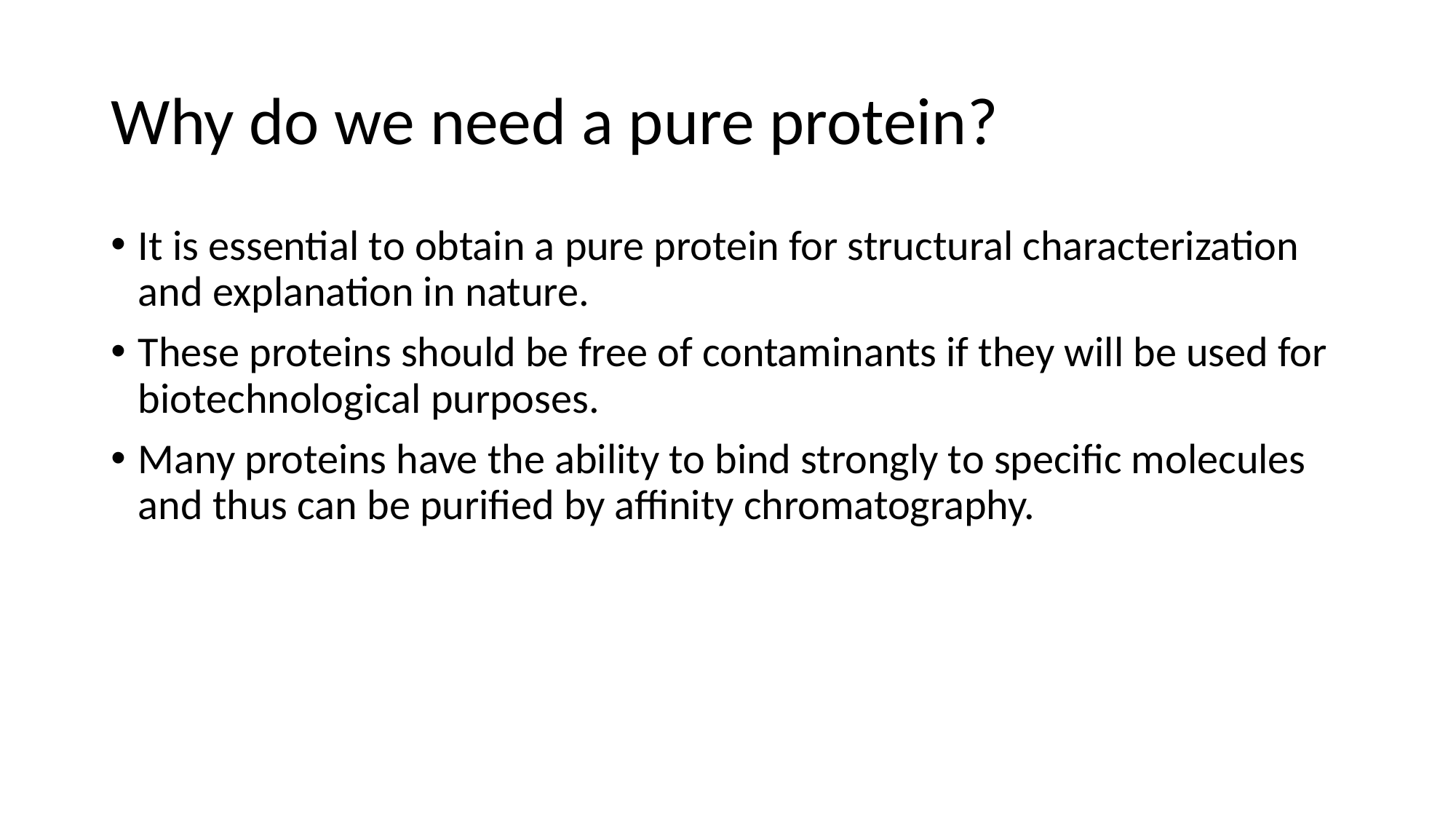

# Why do we need a pure protein?
It is essential to obtain a pure protein for structural characterization and explanation in nature.
These proteins should be free of contaminants if they will be used for biotechnological purposes.
Many proteins have the ability to bind strongly to specific molecules and thus can be purified by affinity chromatography.